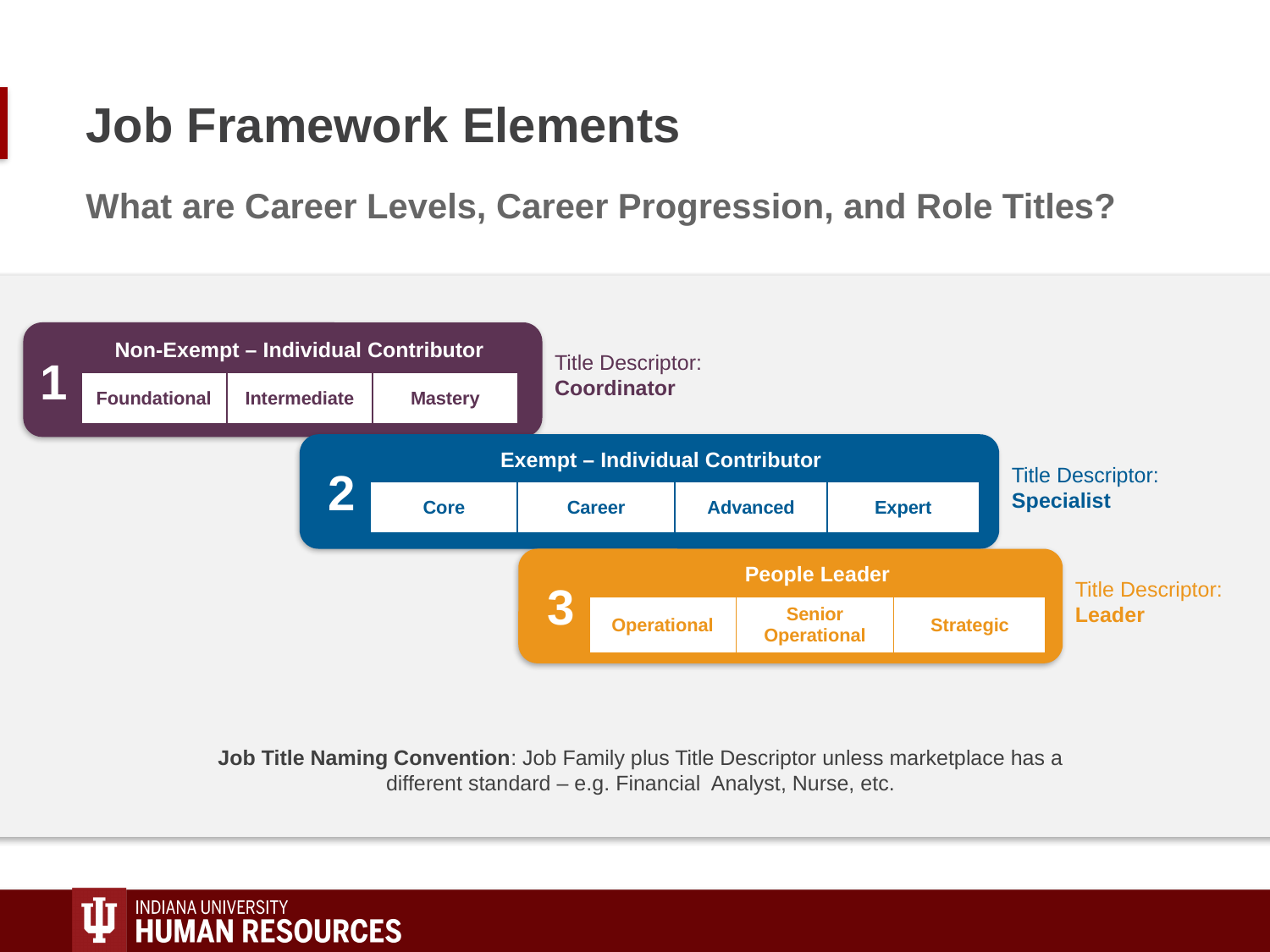

# Job Framework Elements
What are Career Levels, Career Progression, and Role Titles?

Non-Exempt – Individual Contributor
Title Descriptor: Coordinator
1
| Foundational | Intermediate | Mastery |
| --- | --- | --- |

Exempt – Individual Contributor
2
Title Descriptor: Specialist
| Core | Career | Advanced | Expert |
| --- | --- | --- | --- |

People Leader
3
Title Descriptor: Leader
| Operational | Senior Operational | Strategic |
| --- | --- | --- |
Job Title Naming Convention: Job Family plus Title Descriptor unless marketplace has a different standard – e.g. Financial  Analyst, Nurse, etc.